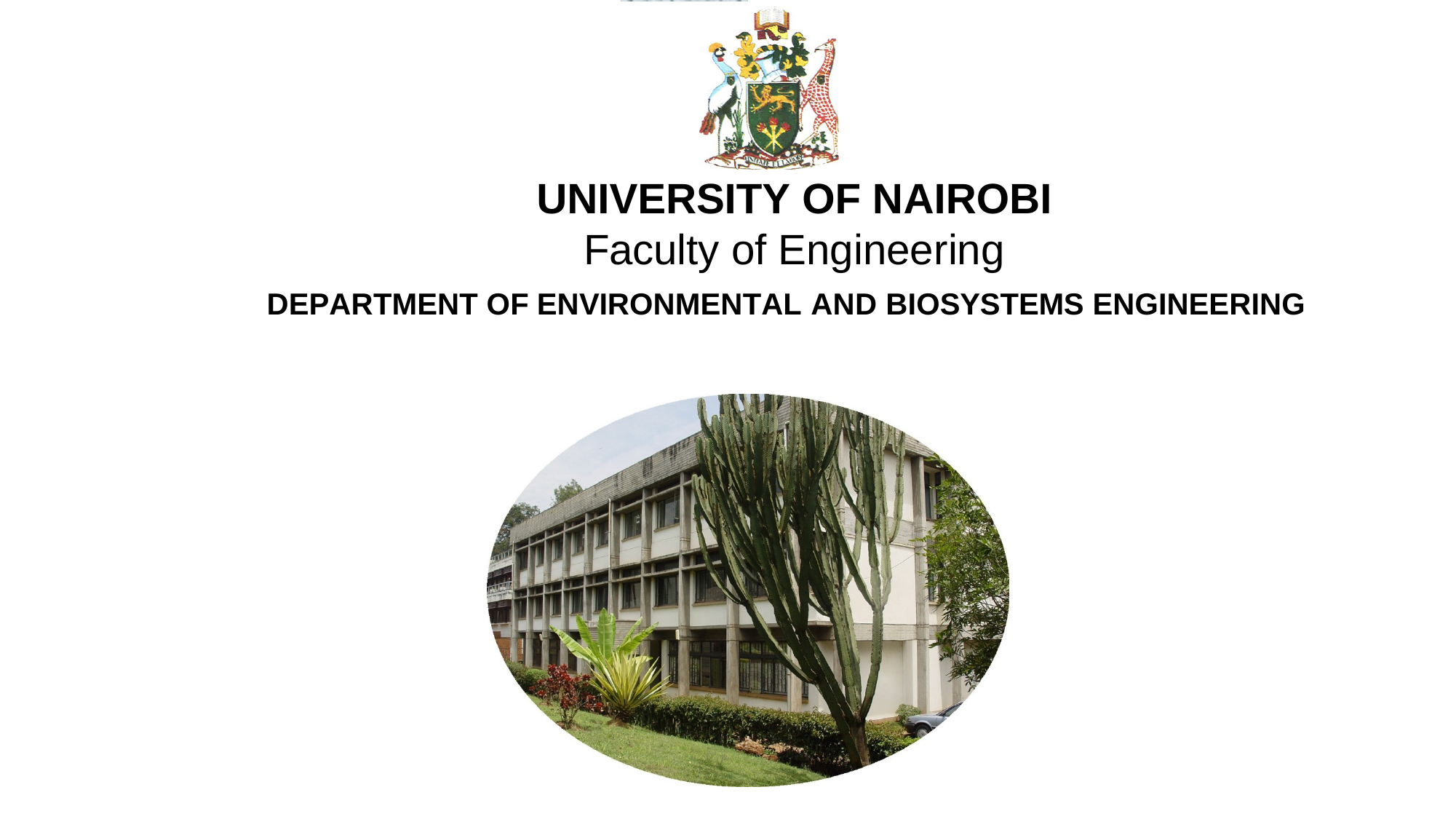

UNIVERSITY OF NAIROBI
Faculty of Engineering

DEPARTMENT OF ENVIRONMENTAL AND BIOSYSTEMS ENGINEERING